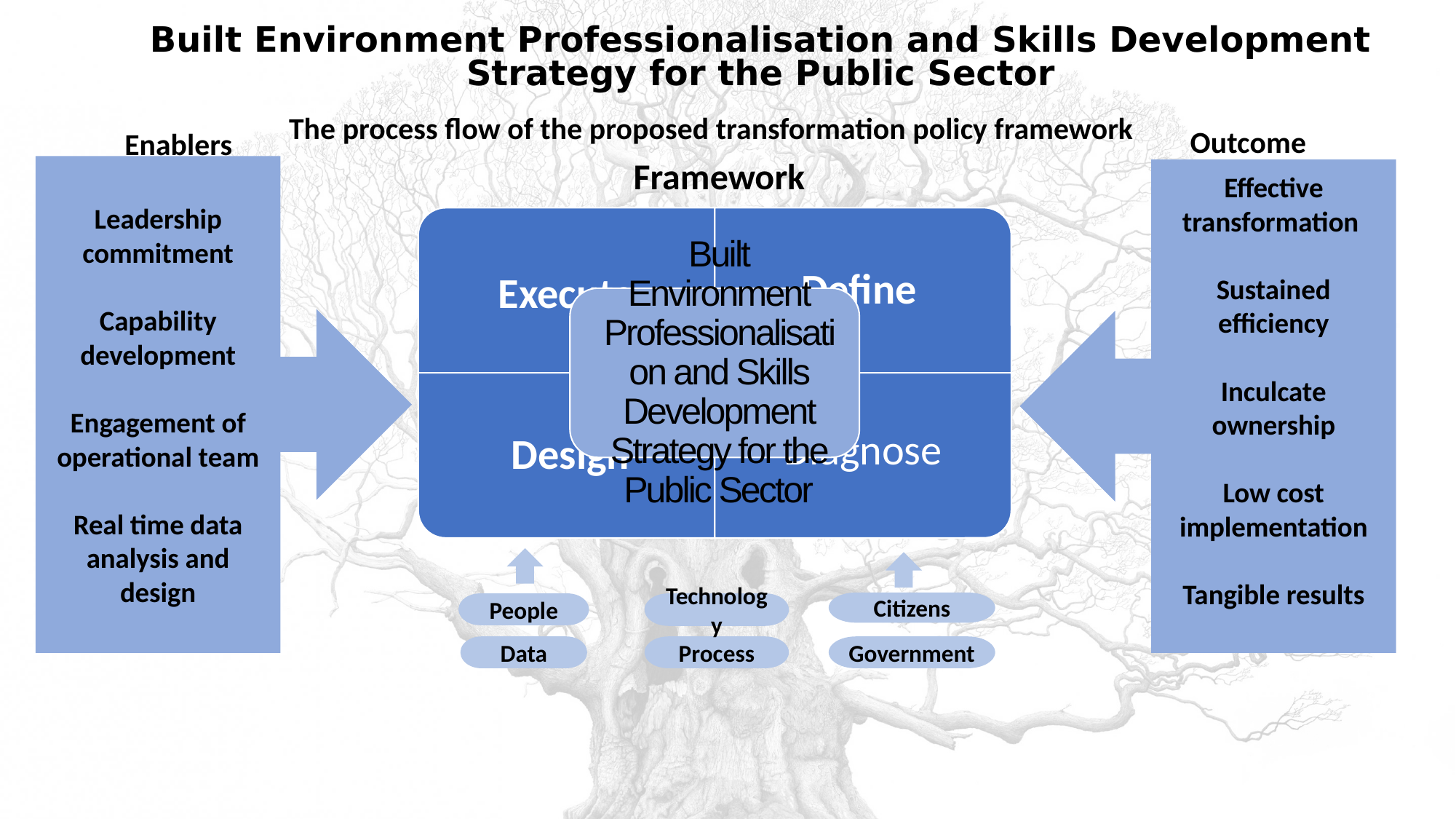

# Built Environment Professionalisation and Skills Development Strategy for the Public Sector
The process flow of the proposed transformation policy framework
Outcome
Enablers
Framework
Leadership commitment

Capability development

Engagement of operational team

Real time data analysis and design
Effective transformation

Sustained efficiency

Inculcate ownership

Low cost implementation

Tangible results

Execute
Define
Design
Diagnose
Built Environment Professionalisation and Skills Development Strategy for the Public Sector

Citizens
Technology
People
Process
Data
Government